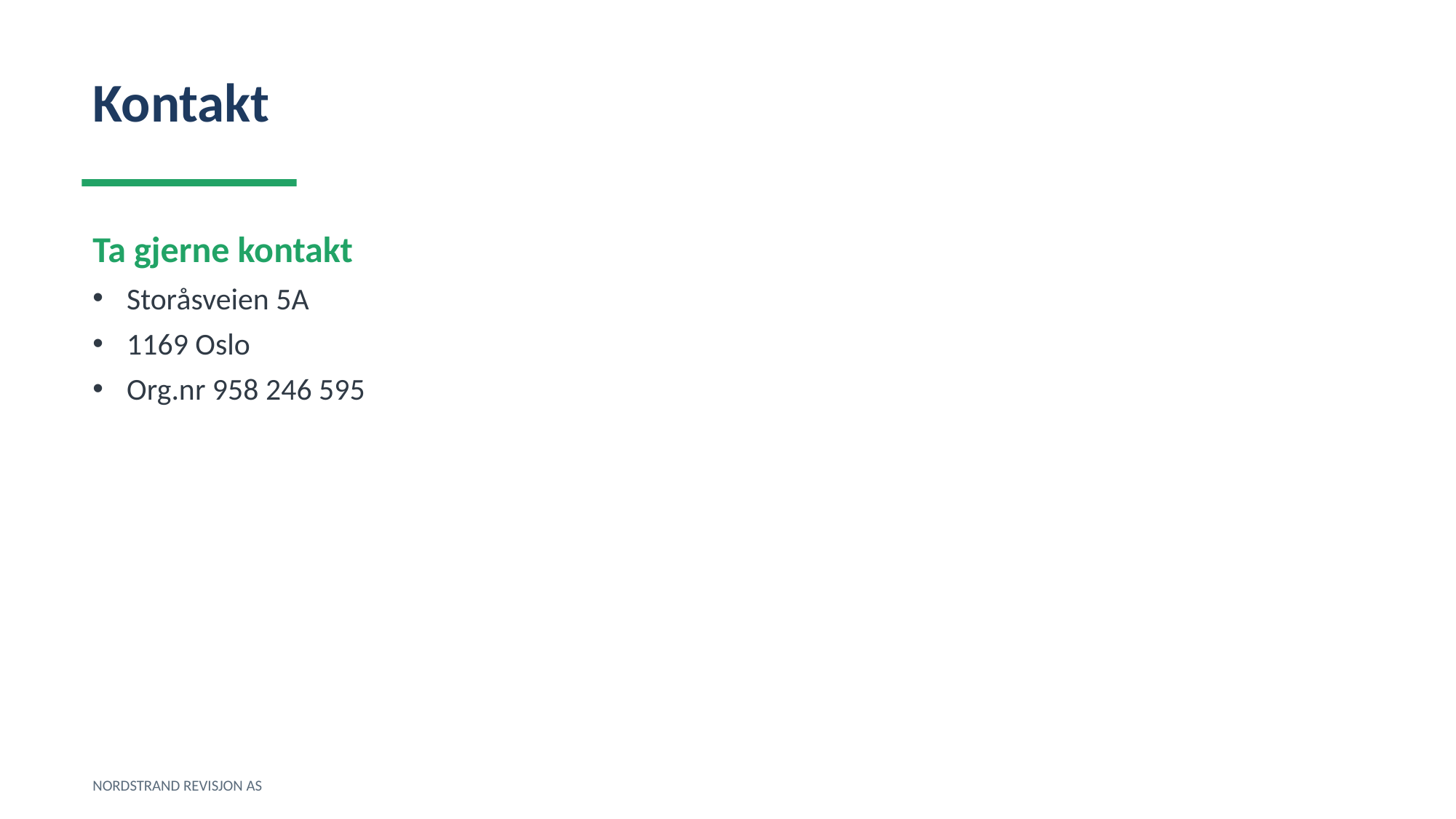

Kontakt

Ta gjerne kontakt
Storåsveien 5A
1169 Oslo
Org.nr 958 246 595
NORDSTRAND REVISJON AS